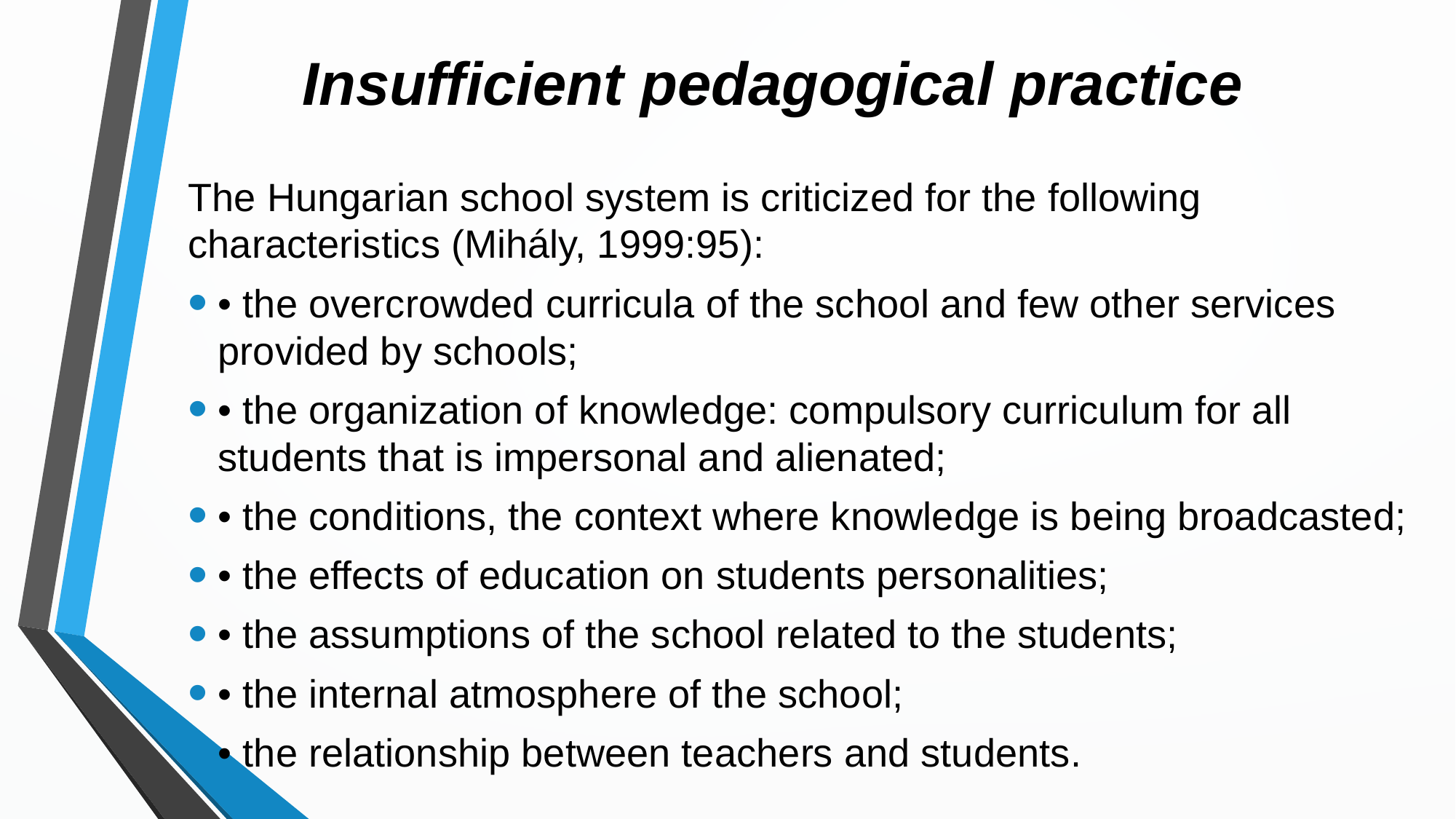

# Insufficient pedagogical practice
The Hungarian school system is criticized for the following characteristics (Mihály, 1999:95):
• the overcrowded curricula of the school and few other services provided by schools;
• the organization of knowledge: compulsory curriculum for all students that is impersonal and alienated;
• the conditions, the context where knowledge is being broadcasted;
• the effects of education on students personalities;
• the assumptions of the school related to the students;
• the internal atmosphere of the school;
• the relationship between teachers and students.